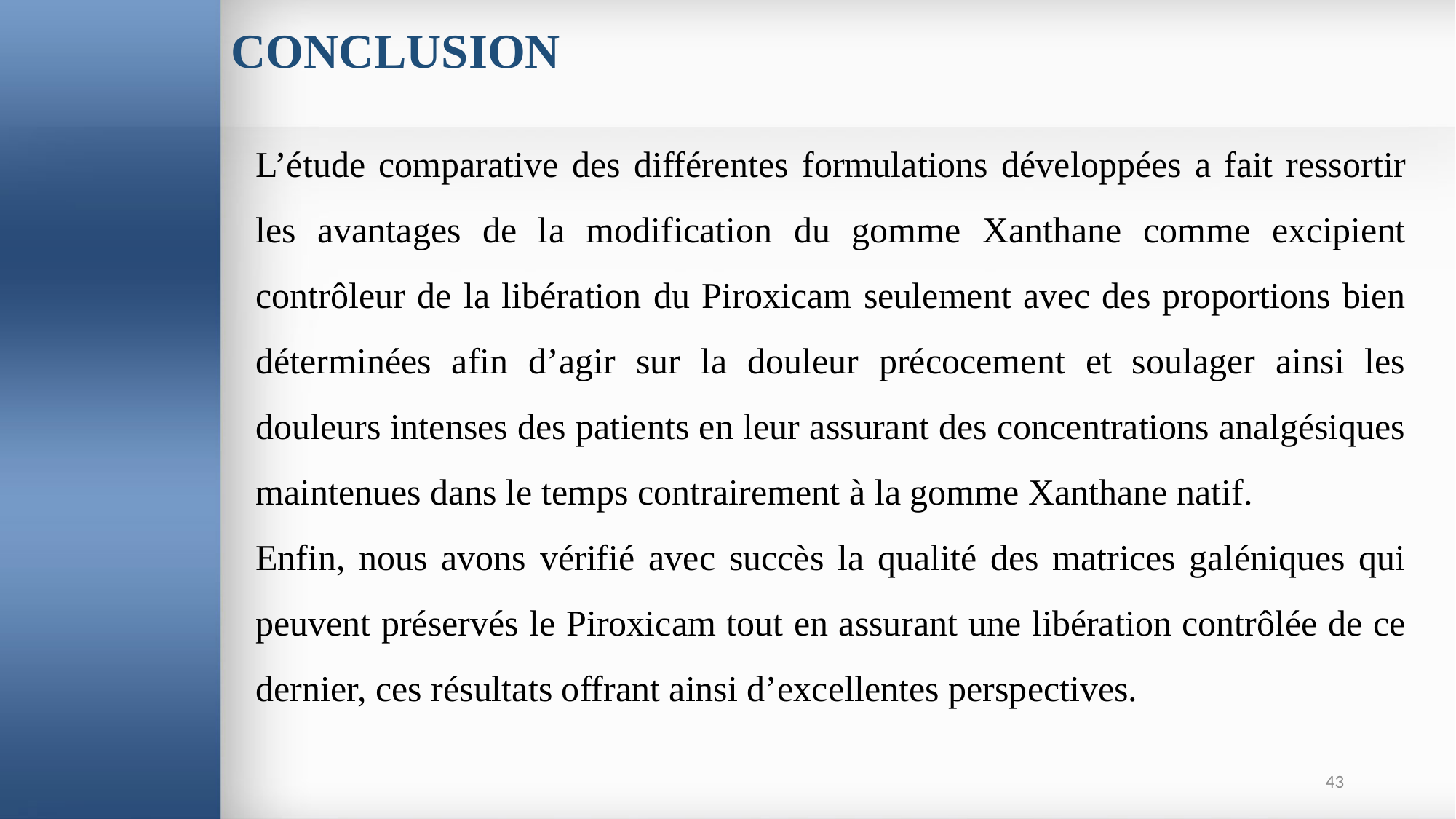

CONCLUSION
L’étude comparative des différentes formulations développées a fait ressortir les avantages de la modification du gomme Xanthane comme excipient contrôleur de la libération du Piroxicam seulement avec des proportions bien déterminées afin d’agir sur la douleur précocement et soulager ainsi les douleurs intenses des patients en leur assurant des concentrations analgésiques maintenues dans le temps contrairement à la gomme Xanthane natif.
Enfin, nous avons vérifié avec succès la qualité des matrices galéniques qui peuvent préservés le Piroxicam tout en assurant une libération contrôlée de ce dernier, ces résultats offrant ainsi d’excellentes perspectives.
43